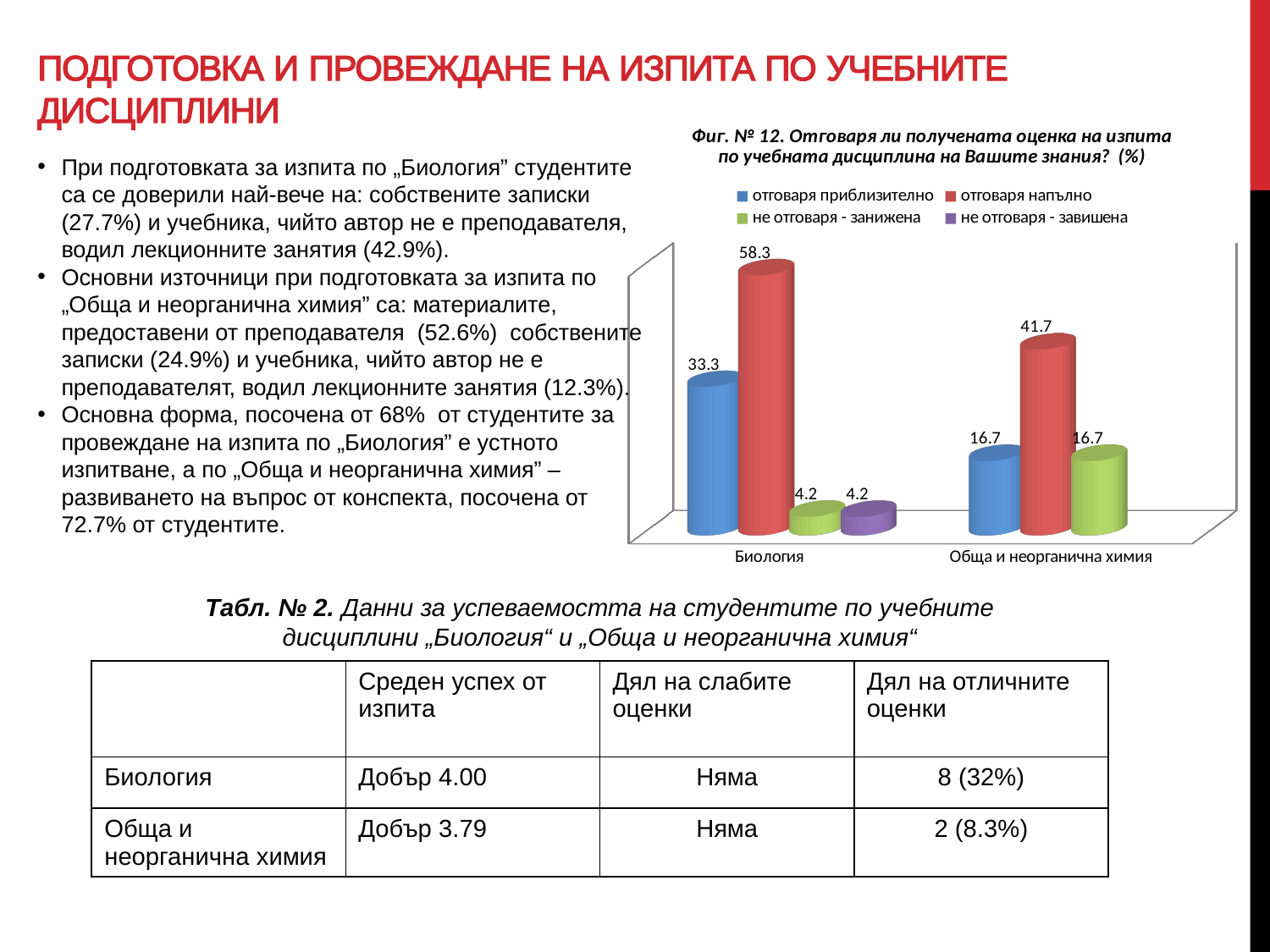

# ПОДГОТОВКА И ПРОВЕЖДАНЕ НА ИЗПИТА ПО УЧЕБНИТЕ ДИСЦИПЛИНИ

[unsupported chart]

При подготовката за изпита по „Биология” студентите са се доверили най-вече на: собствените записки (27.7%) и учебника, чийто автор не е преподавателя, водил лекционните занятия (42.9%).
Основни източници при подготовката за изпита по „Обща и неорганична химия” са: материалите, предоставени от преподавателя  (52.6%)  собствените записки (24.9%) и учебника, чийто автор не е преподавателят, водил лекционните занятия (12.3%).
Основна форма, посочена от 68%  от студентите за провеждане на изпита по „Биология” е устното изпитване, а по „Обща и неорганична химия” – развиването на въпрос от конспекта, посочена от 72.7% от студентите.
Табл. № 2. Данни за успеваемостта на студентите по учебните дисциплини „Биология“ и „Обща и неорганична химия“
|  | Среден успех от изпита | Дял на слабите оценки | Дял на отличните оценки |
| --- | --- | --- | --- |
| Биология | Добър 4.00 | Няма | 8 (32%) |
| Обща и неорганична химия | Добър 3.79 | Няма | 2 (8.3%) |